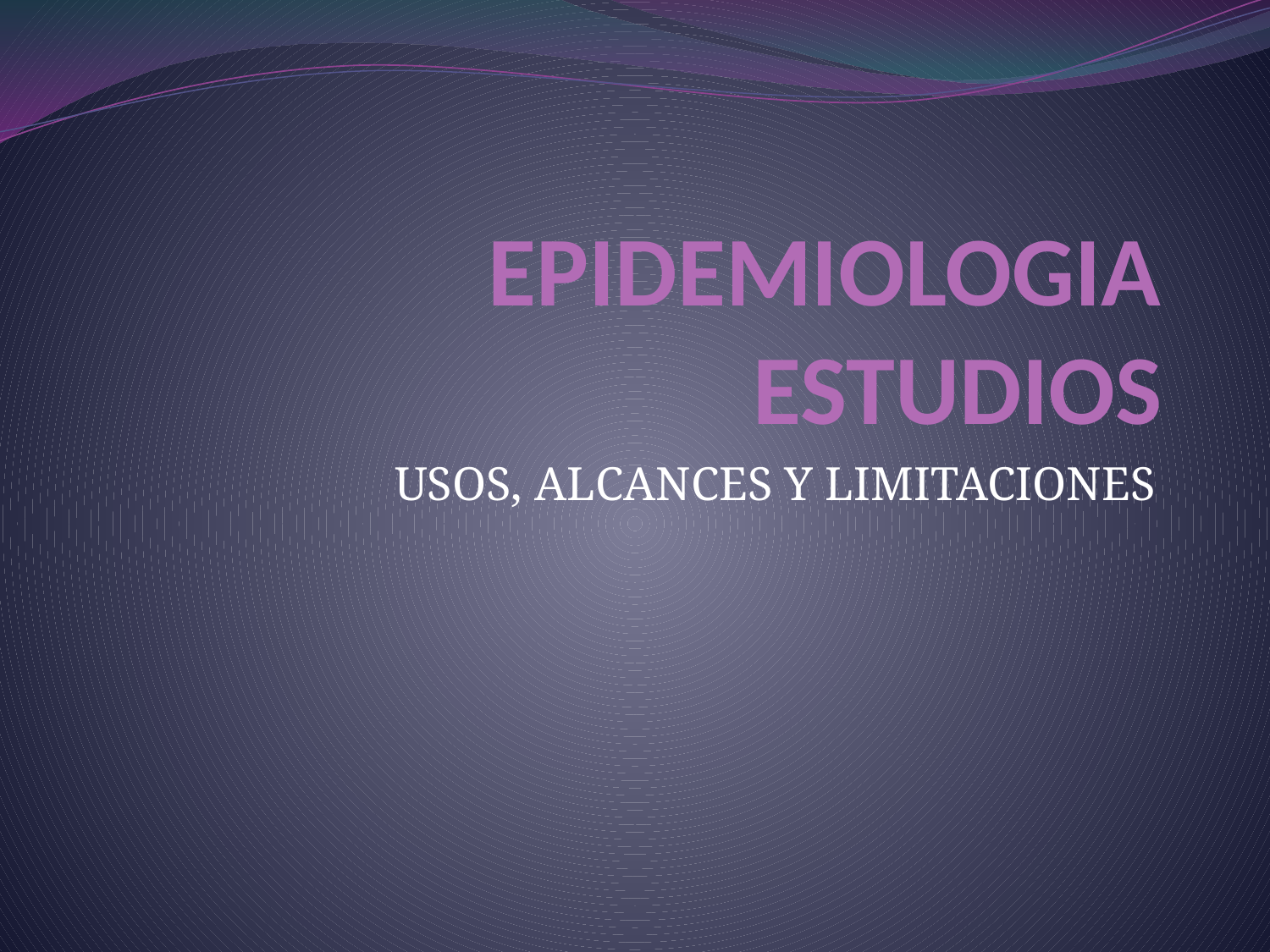

# EPIDEMIOLOGIA ESTUDIOS
USOS, ALCANCES Y LIMITACIONES